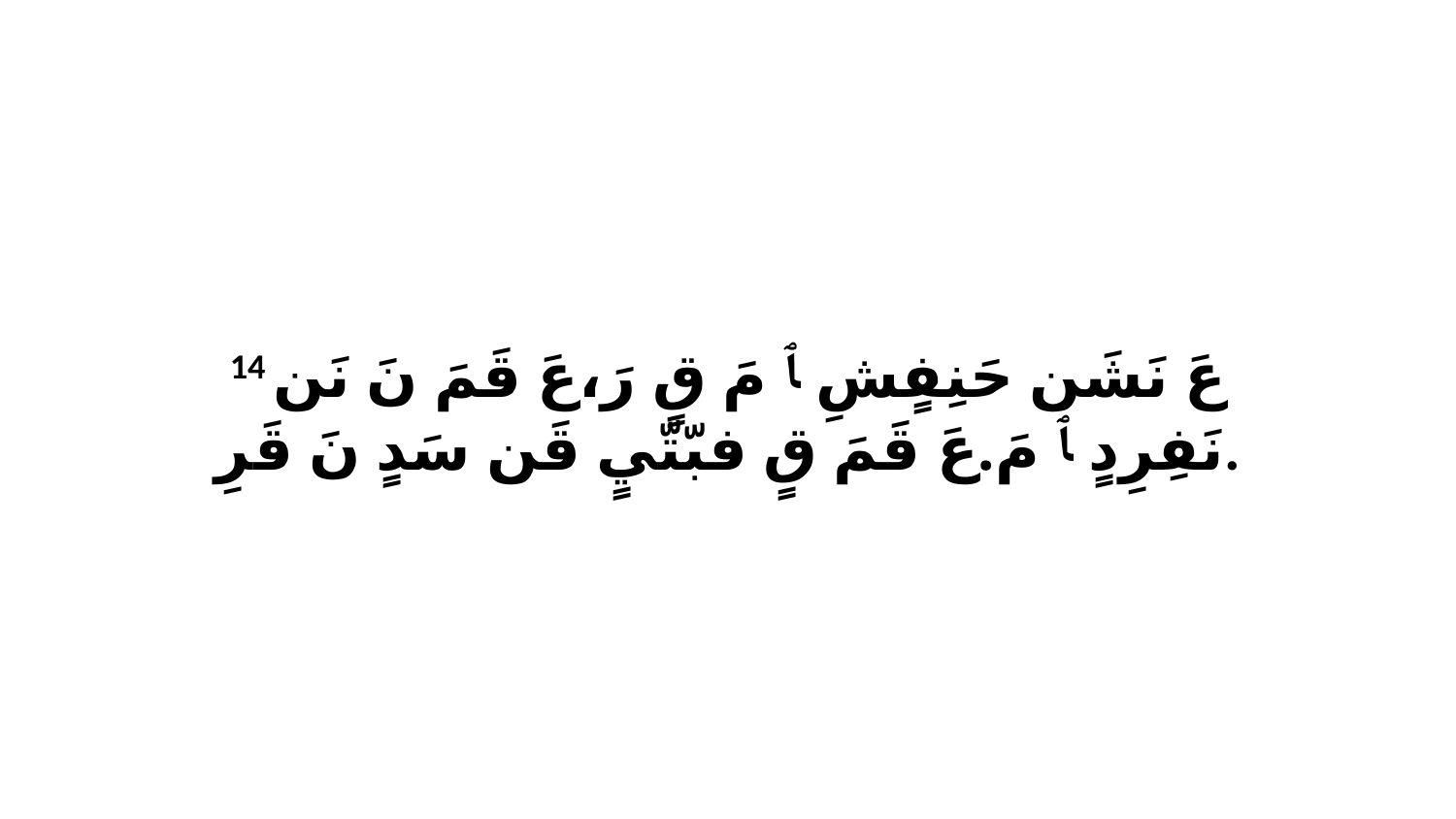

14 عَ نَشَن حَنِفٍشِ ﭑ مَ قٍ رَ،عَ قَمَ نَ نَن نَفِرِدٍ ﭑ مَ.عَ قَمَ قٍ فبّتّيٍ قَن سَدٍ نَ قَرِ.